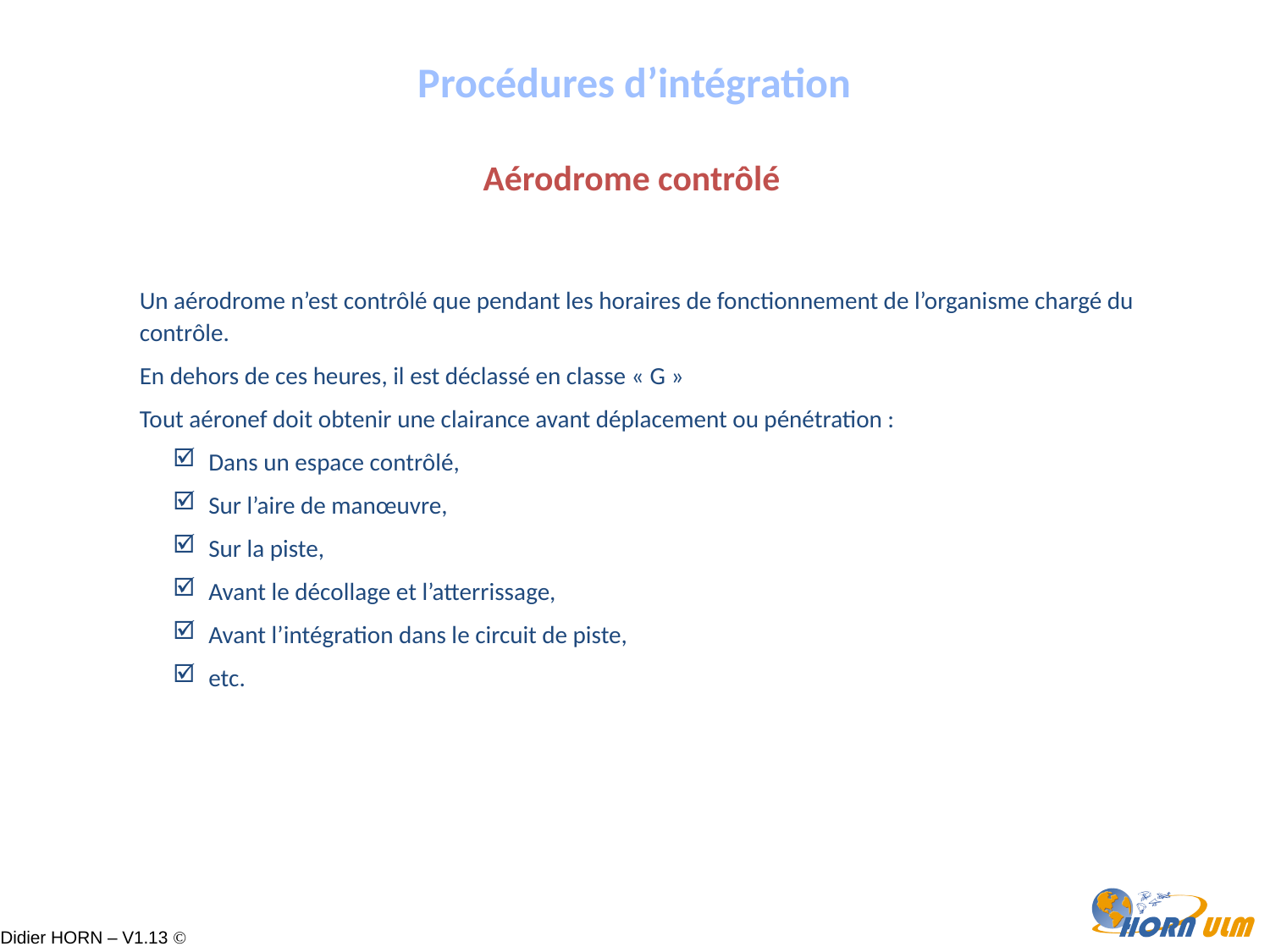

Procédures d’intégration
Aérodrome contrôlé
Un aérodrome n’est contrôlé que pendant les horaires de fonctionnement de l’organisme chargé du contrôle.
En dehors de ces heures, il est déclassé en classe « G »
Tout aéronef doit obtenir une clairance avant déplacement ou pénétration :
 Dans un espace contrôlé,
 Sur l’aire de manœuvre,
 Sur la piste,
 Avant le décollage et l’atterrissage,
 Avant l’intégration dans le circuit de piste,
 etc.